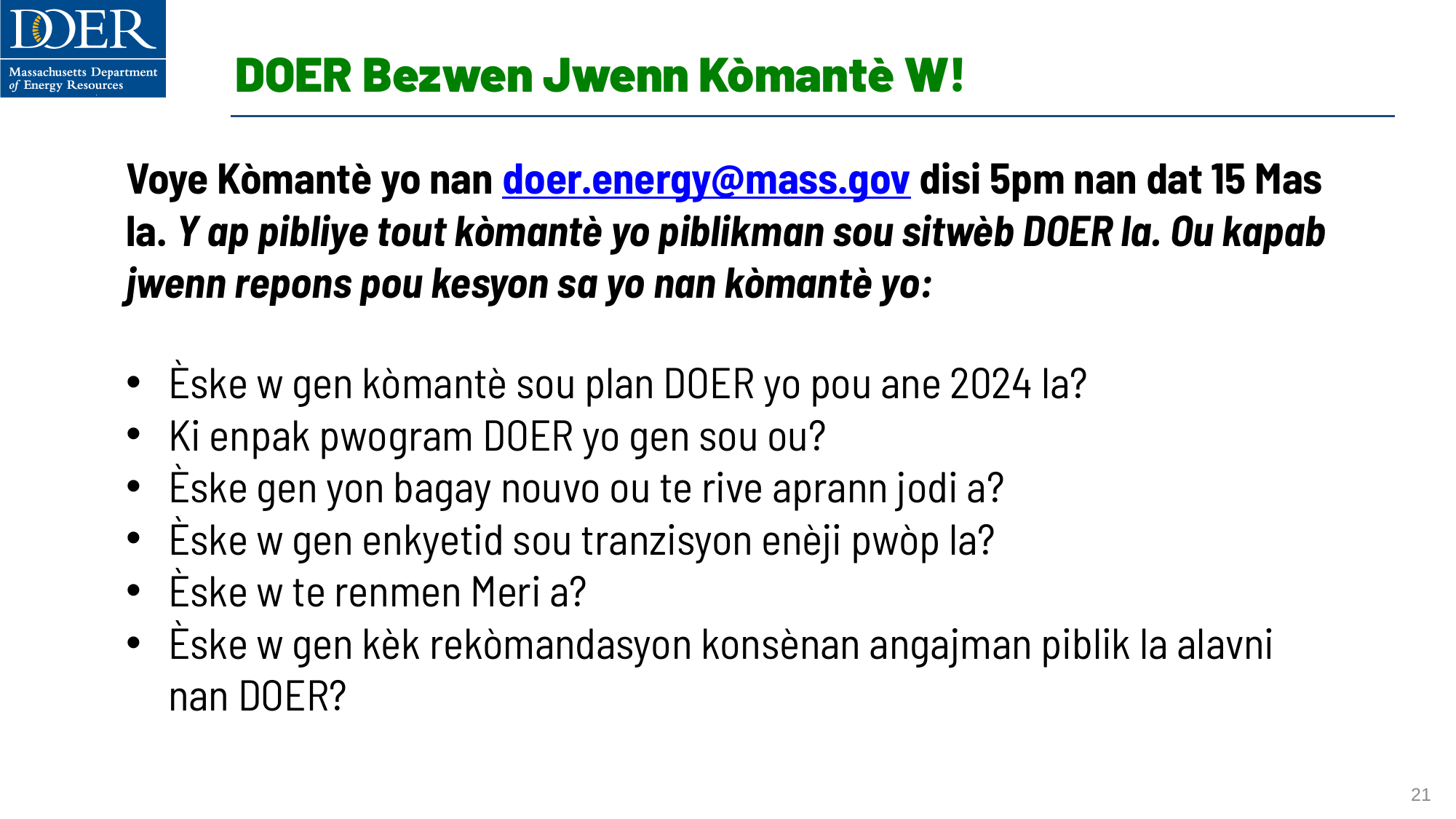

# DOER Bezwen Jwenn Kòmantè W!
Voye Kòmantè yo nan doer.energy@mass.gov disi 5pm nan dat 15 Mas la. Y ap pibliye tout kòmantè yo piblikman sou sitwèb DOER la. Ou kapab jwenn repons pou kesyon sa yo nan kòmantè yo:

Èske w gen kòmantè sou plan DOER yo pou ane 2024 la?
Ki enpak pwogram DOER yo gen sou ou?
Èske gen yon bagay nouvo ou te rive aprann jodi a?
Èske w gen enkyetid sou tranzisyon enèji pwòp la?
Èske w te renmen Meri a?
Èske w gen kèk rekòmandasyon konsènan angajman piblik la alavni nan DOER?
21